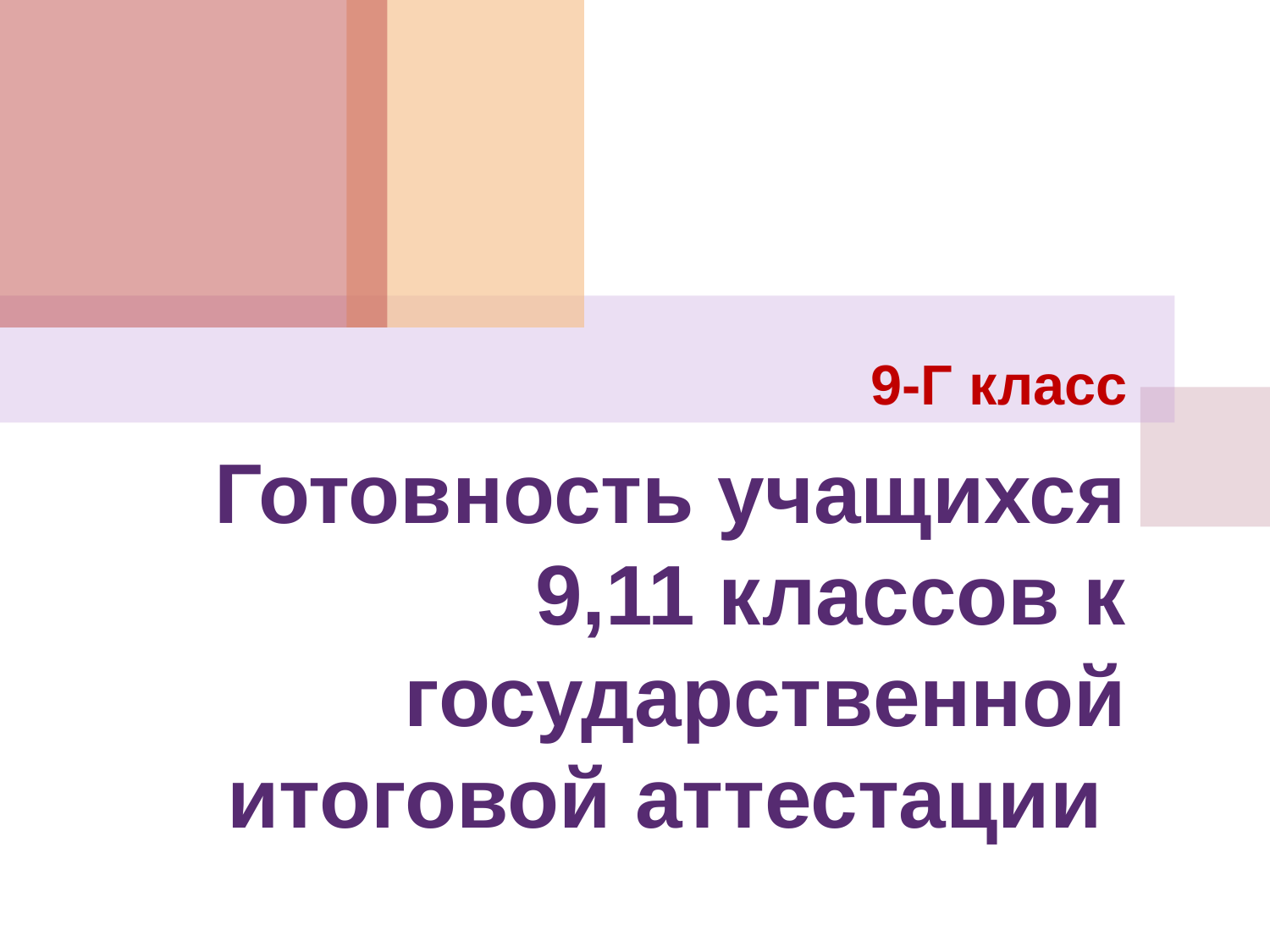

9-Г класс
# Готовность учащихся 9,11 классов к государственной итоговой аттестации